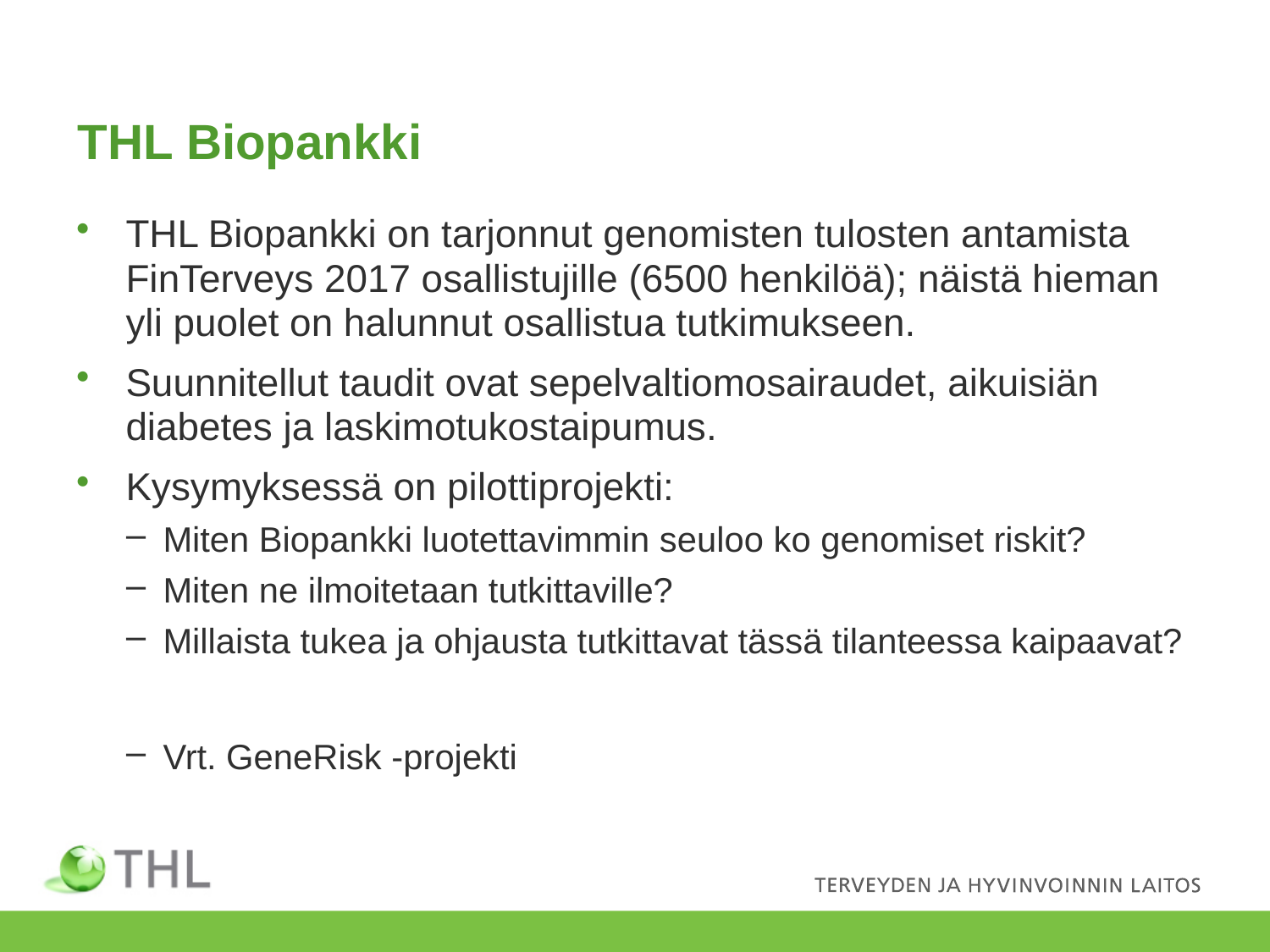

# THL Biopankki
THL Biopankki on tarjonnut genomisten tulosten antamista FinTerveys 2017 osallistujille (6500 henkilöä); näistä hieman yli puolet on halunnut osallistua tutkimukseen.
Suunnitellut taudit ovat sepelvaltiomosairaudet, aikuisiän diabetes ja laskimotukostaipumus.
Kysymyksessä on pilottiprojekti:
Miten Biopankki luotettavimmin seuloo ko genomiset riskit?
Miten ne ilmoitetaan tutkittaville?
Millaista tukea ja ohjausta tutkittavat tässä tilanteessa kaipaavat?

Vrt. GeneRisk -projekti